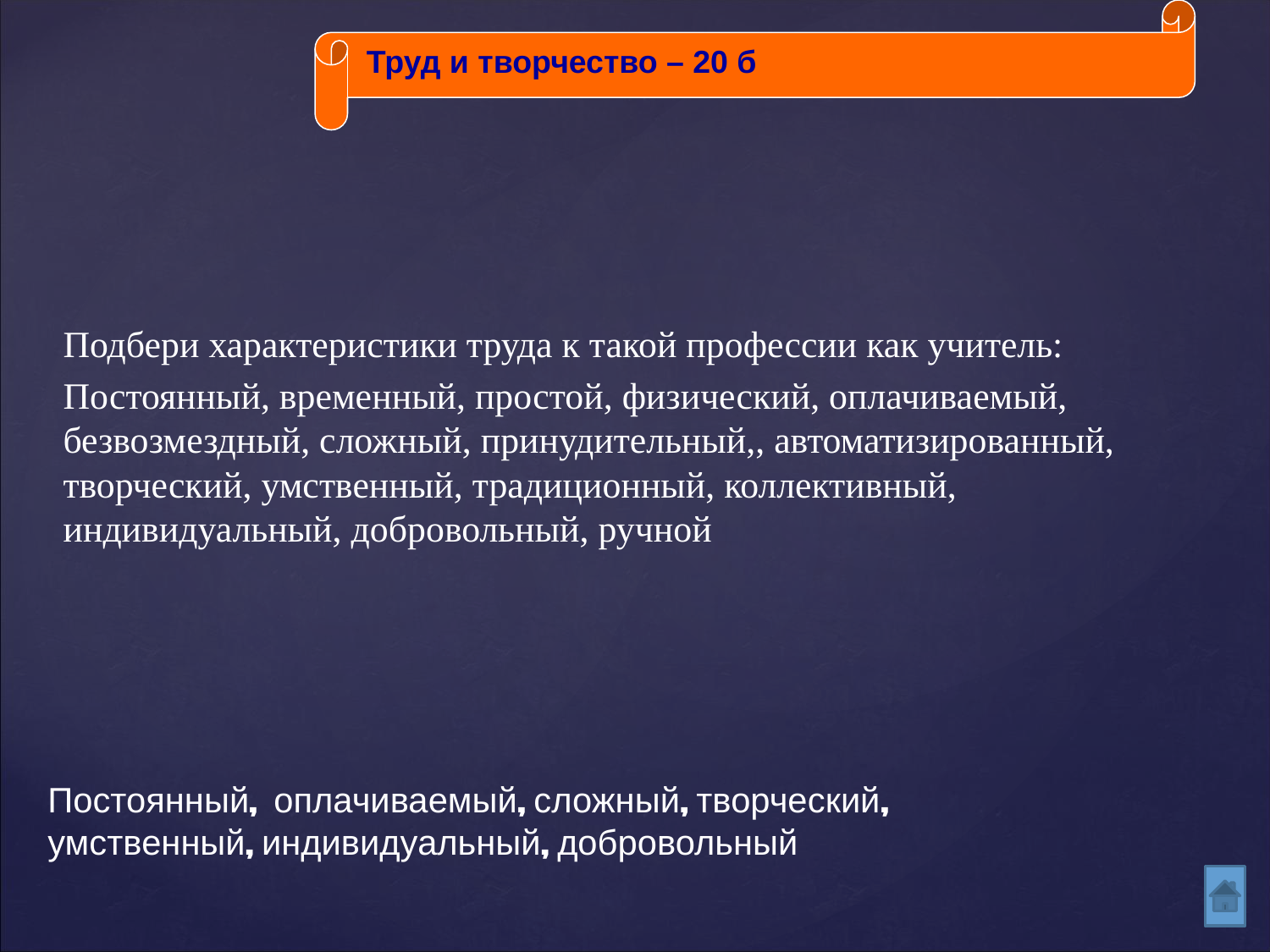

Труд и творчество – 20 б
Подбери характеристики труда к такой профессии как учитель:
Постоянный, временный, простой, физический, оплачиваемый, безвозмездный, сложный, принудительный,, автоматизированный, творческий, умственный, традиционный, коллективный, индивидуальный, добровольный, ручной
# Постоянный,  оплачиваемый, сложный, творческий, умственный, индивидуальный, добровольный